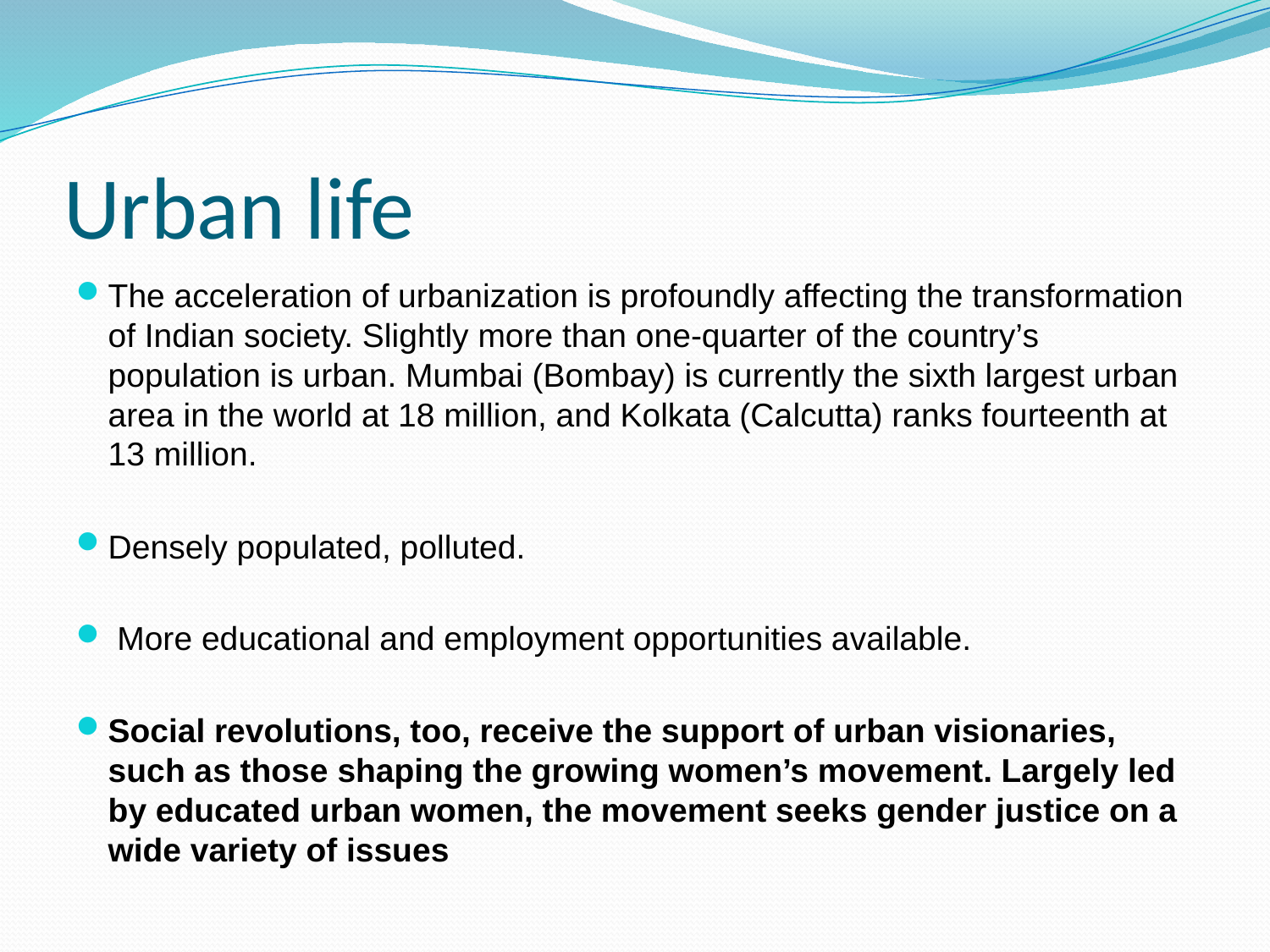

# Urban life
The acceleration of urbanization is profoundly affecting the transformation of Indian society. Slightly more than one-quarter of the country’s population is urban. Mumbai (Bombay) is currently the sixth largest urban area in the world at 18 million, and Kolkata (Calcutta) ranks fourteenth at 13 million.

Densely populated, polluted.

 More educational and employment opportunities available.

Social revolutions, too, receive the support of urban visionaries, such as those shaping the growing women’s movement. Largely led by educated urban women, the movement seeks gender justice on a wide variety of issues